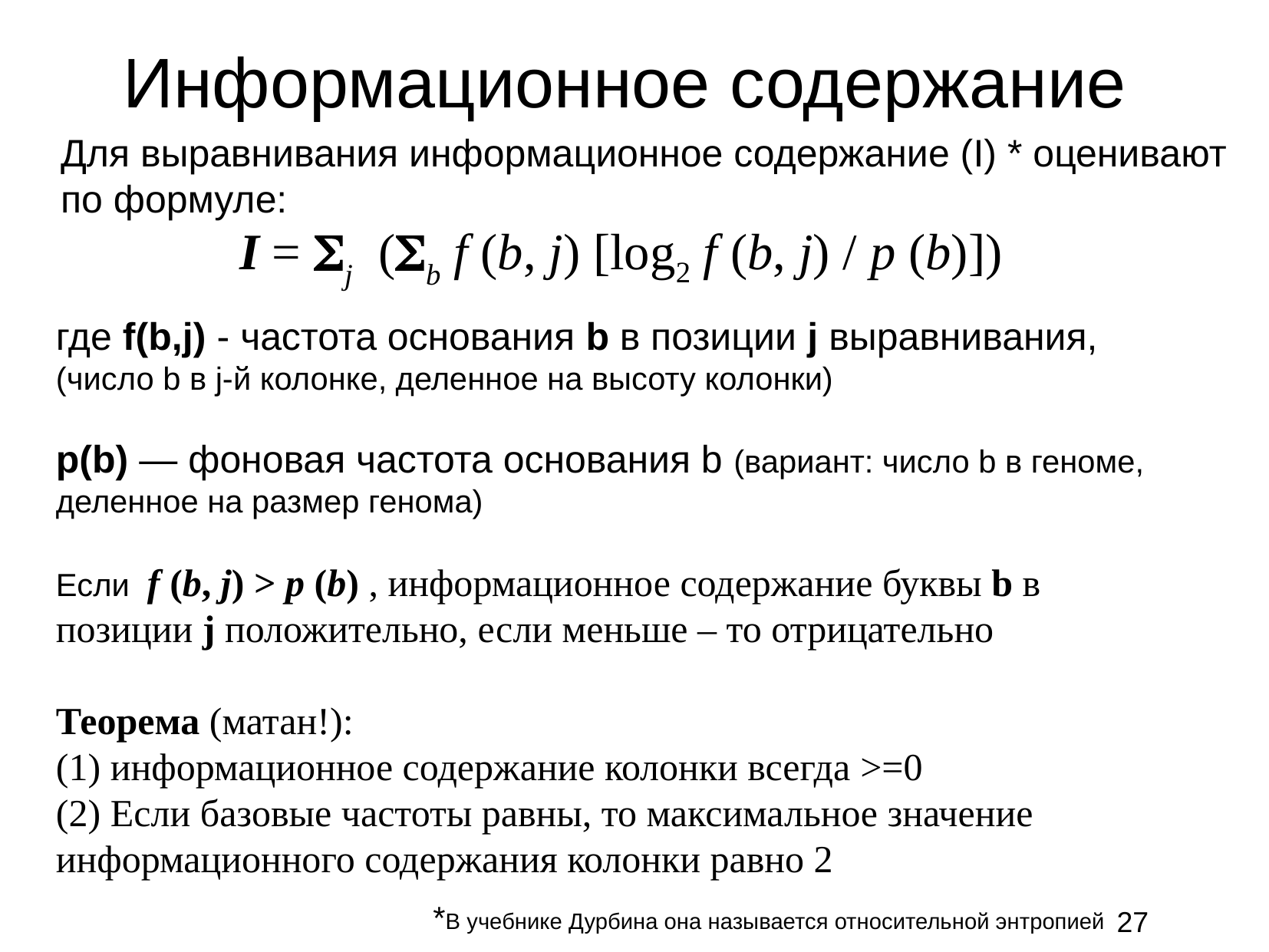

Информационное содержание
Для выравнивания информационное содержание (I) * оценивают по формуле:
I = Σj  (Σb f (b, j) [log2 f (b, j) / p (b)])
где f(b,j) - частота основания b в позиции j выравнивания,
(число b в j-й колонке, деленное на высоту колонки)
p(b) — фоновая частота основания b (вариант: число b в геноме, деленное на размер генома)

Если  f (b, j) > p (b) , информационное содержание буквы b в позиции j положительно, если меньше – то отрицательно

Теорема (матан!):
(1) информационное содержание колонки всегда >=0
(2) Если базовые частоты равны, то максимальное значение информационного содержания колонки равно 2

*В учебнике Дурбина она называется относительной энтропией
27